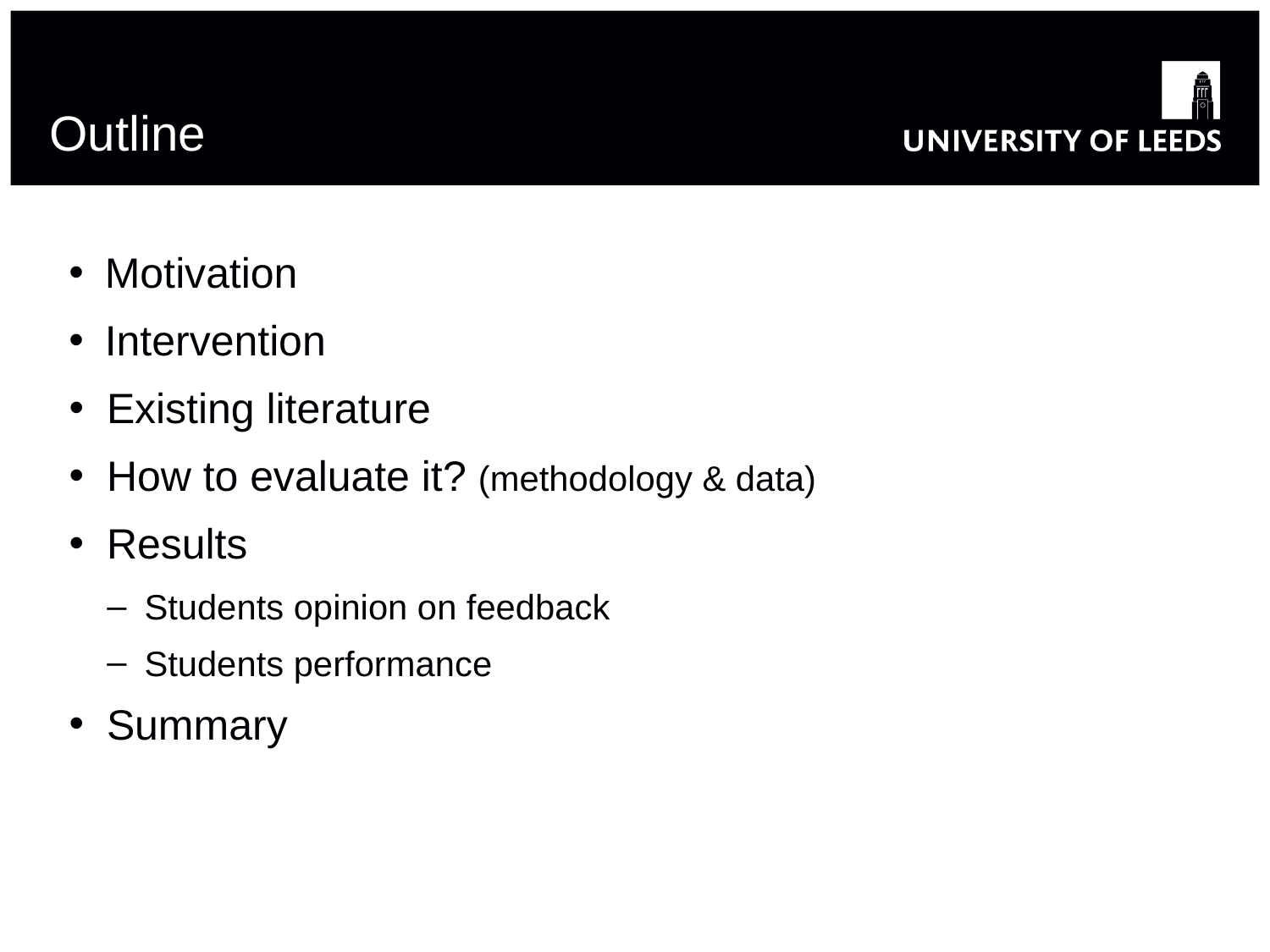

# Outline
Motivation
Intervention
Existing literature
How to evaluate it? (methodology & data)
Results
Students opinion on feedback
Students performance
Summary